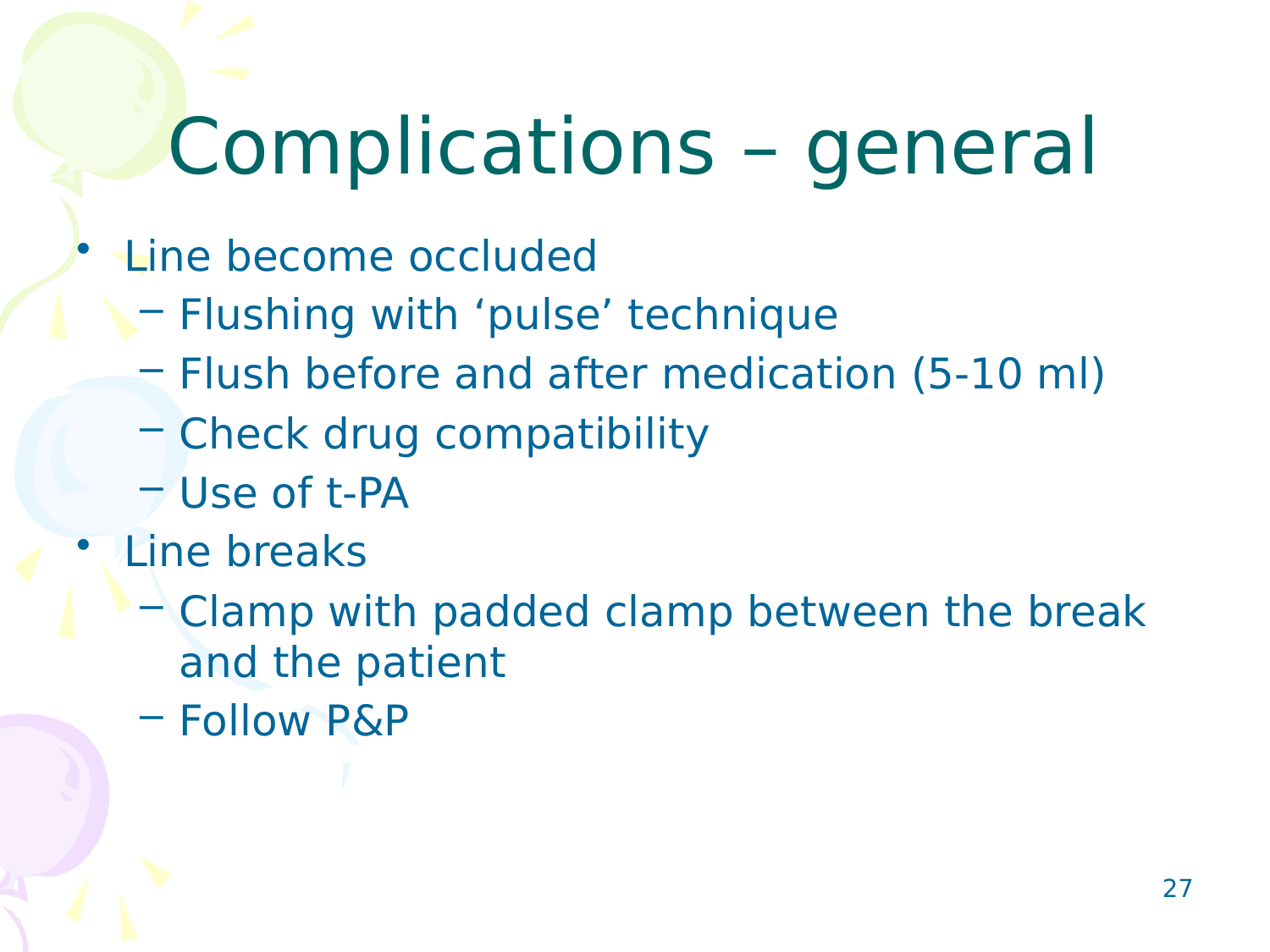

# Complications – general
Line become occluded
Flushing with ‘pulse’ technique
Flush before and after medication (5-10 ml)
Check drug compatibility
Use of t-PA
Line breaks
Clamp with padded clamp between the break and the patient
Follow P&P
27